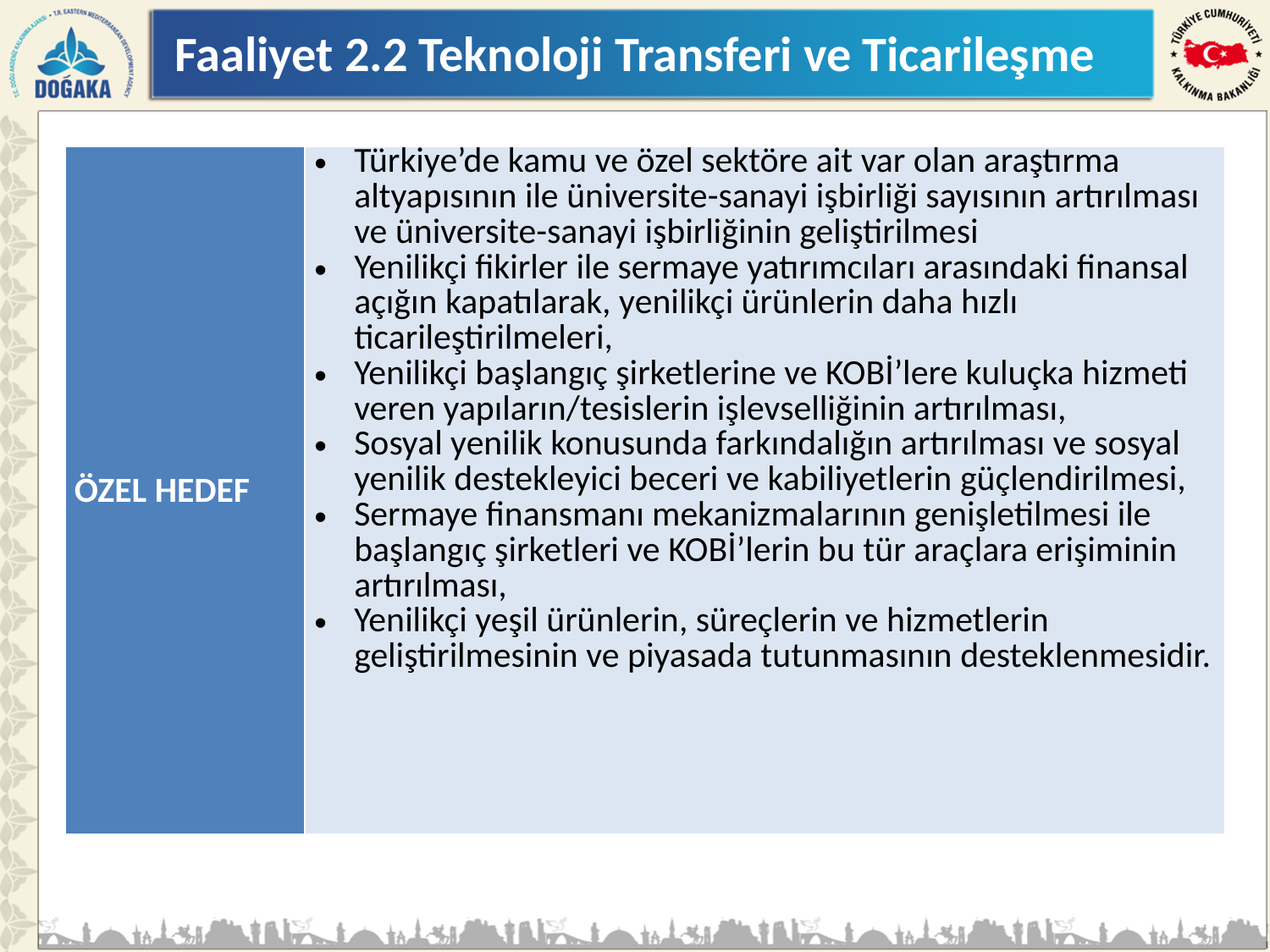

# Faaliyet 2.2 Teknoloji Transferi ve Ticarileşme
| ÖZEL HEDEF | Türkiye’de kamu ve özel sektöre ait var olan araştırma altyapısının ile üniversite-sanayi işbirliği sayısının artırılması ve üniversite-sanayi işbirliğinin geliştirilmesi Yenilikçi fikirler ile sermaye yatırımcıları arasındaki finansal açığın kapatılarak, yenilikçi ürünlerin daha hızlı ticarileştirilmeleri, Yenilikçi başlangıç şirketlerine ve KOBİ’lere kuluçka hizmeti veren yapıların/tesislerin işlevselliğinin artırılması, Sosyal yenilik konusunda farkındalığın artırılması ve sosyal yenilik destekleyici beceri ve kabiliyetlerin güçlendirilmesi, Sermaye finansmanı mekanizmalarının genişletilmesi ile başlangıç şirketleri ve KOBİ’lerin bu tür araçlara erişiminin artırılması, Yenilikçi yeşil ürünlerin, süreçlerin ve hizmetlerin geliştirilmesinin ve piyasada tutunmasının desteklenmesidir. |
| --- | --- |